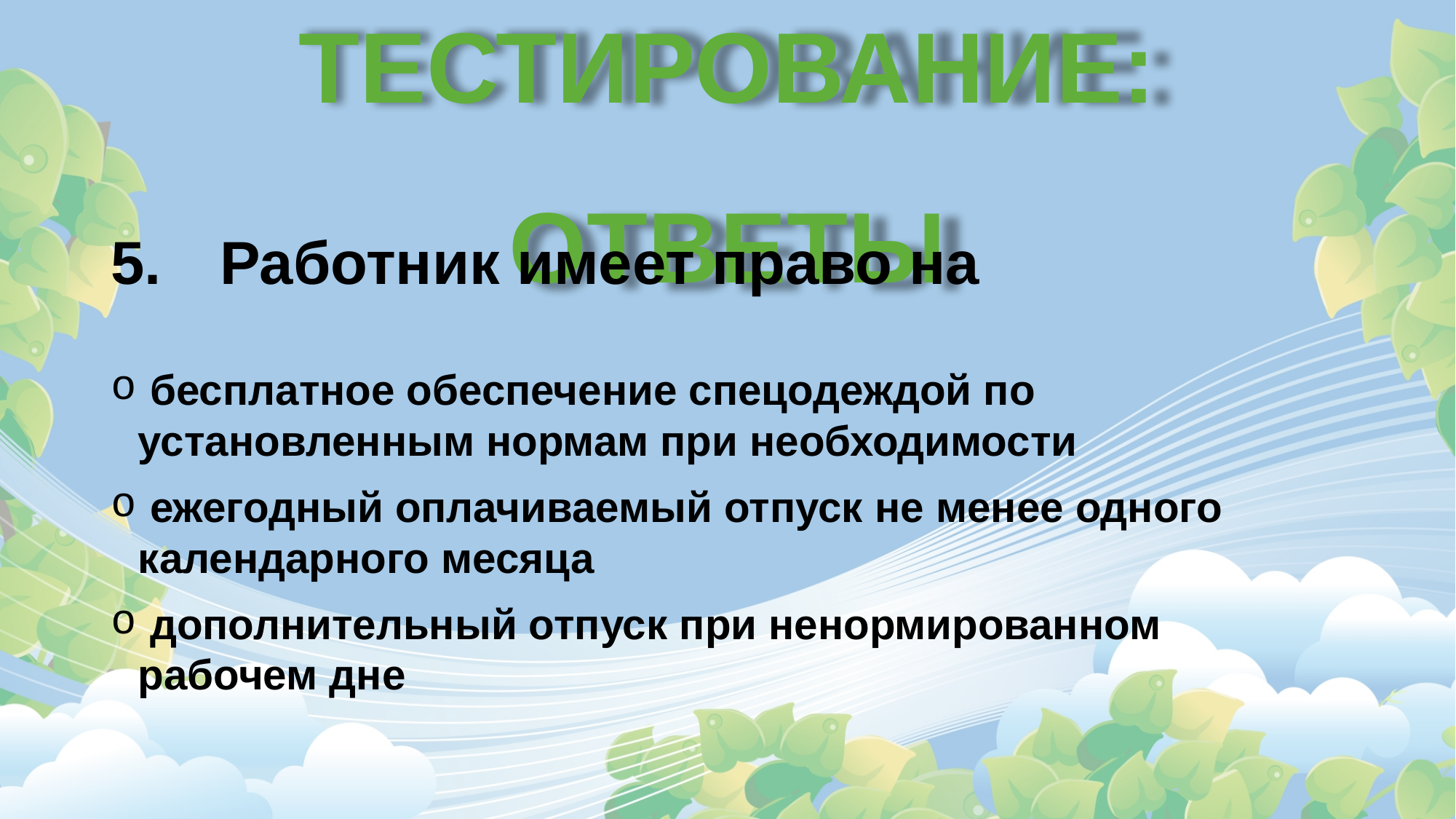

# ТЕСТИРОВАНИЕ: ОТВЕТЫ
5.	Работник имеет право на

 бесплатное обеспечение спецодеждой по установленным нормам при необходимости
 ежегодный оплачиваемый отпуск не менее одного календарного месяца
 дополнительный отпуск при ненормированном рабочем дне